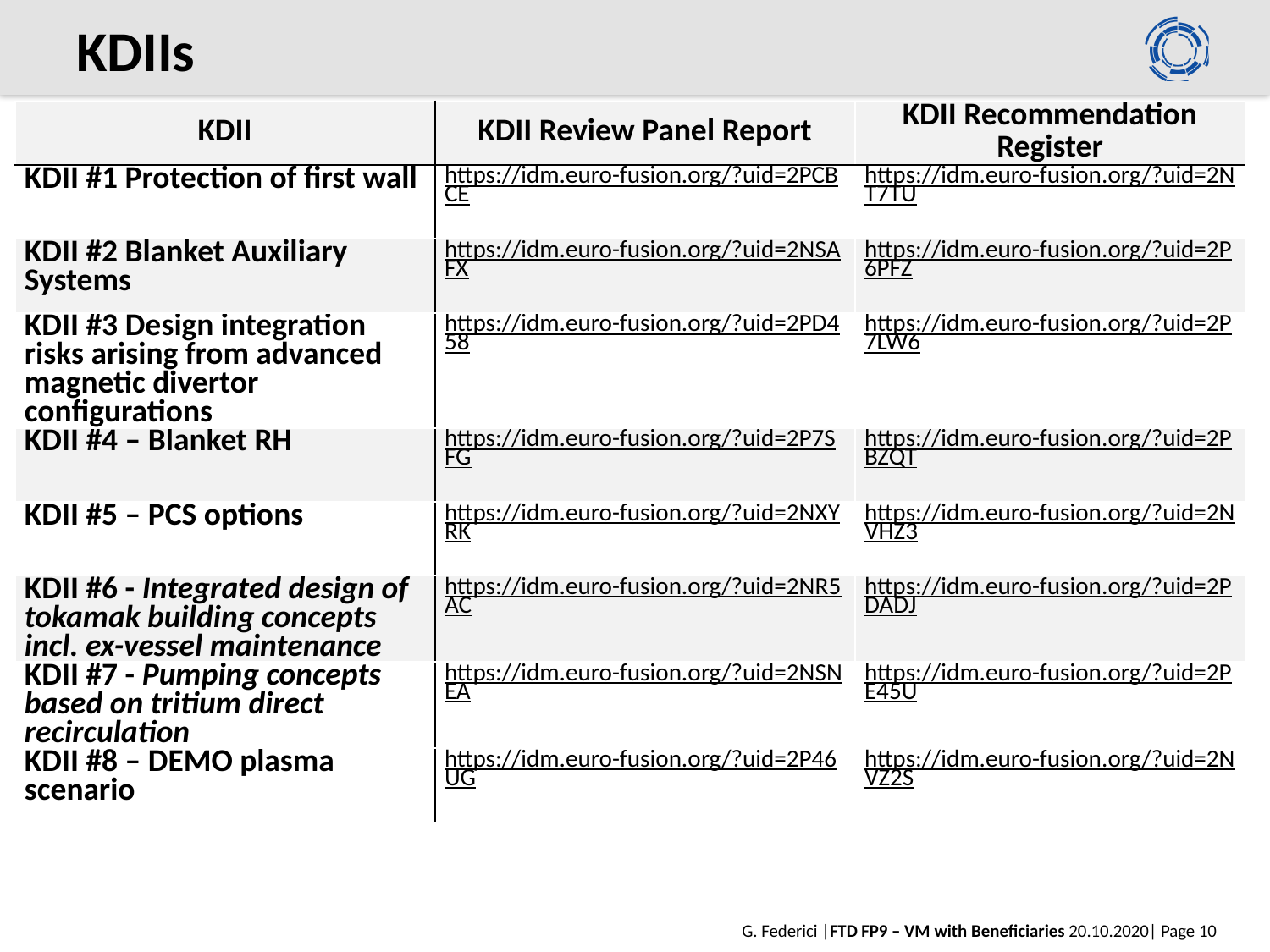

# KDIIs
| KDII | KDII Review Panel Report | KDII Recommendation Register |
| --- | --- | --- |
| KDII #1 Protection of first wall | https://idm.euro-fusion.org/?uid=2PCBCE | https://idm.euro-fusion.org/?uid=2NT7TU |
| KDII #2 Blanket Auxiliary Systems | https://idm.euro-fusion.org/?uid=2NSAFX | https://idm.euro-fusion.org/?uid=2P6PFZ |
| KDII #3 Design integration risks arising from advanced magnetic divertor configurations | https://idm.euro-fusion.org/?uid=2PD458 | https://idm.euro-fusion.org/?uid=2P7LW6 |
| KDII #4 – Blanket RH | https://idm.euro-fusion.org/?uid=2P7SFG | https://idm.euro-fusion.org/?uid=2PBZQT |
| KDII #5 – PCS options | https://idm.euro-fusion.org/?uid=2NXYRK | https://idm.euro-fusion.org/?uid=2NVHZ3 |
| KDII #6 - Integrated design of tokamak building concepts incl. ex-vessel maintenance | https://idm.euro-fusion.org/?uid=2NR5AC | https://idm.euro-fusion.org/?uid=2PDADJ |
| KDII #7 - Pumping concepts based on tritium direct recirculation | https://idm.euro-fusion.org/?uid=2NSNEA | https://idm.euro-fusion.org/?uid=2PE45U |
| KDII #8 – DEMO plasma scenario | https://idm.euro-fusion.org/?uid=2P46UG | https://idm.euro-fusion.org/?uid=2NVZ2S |